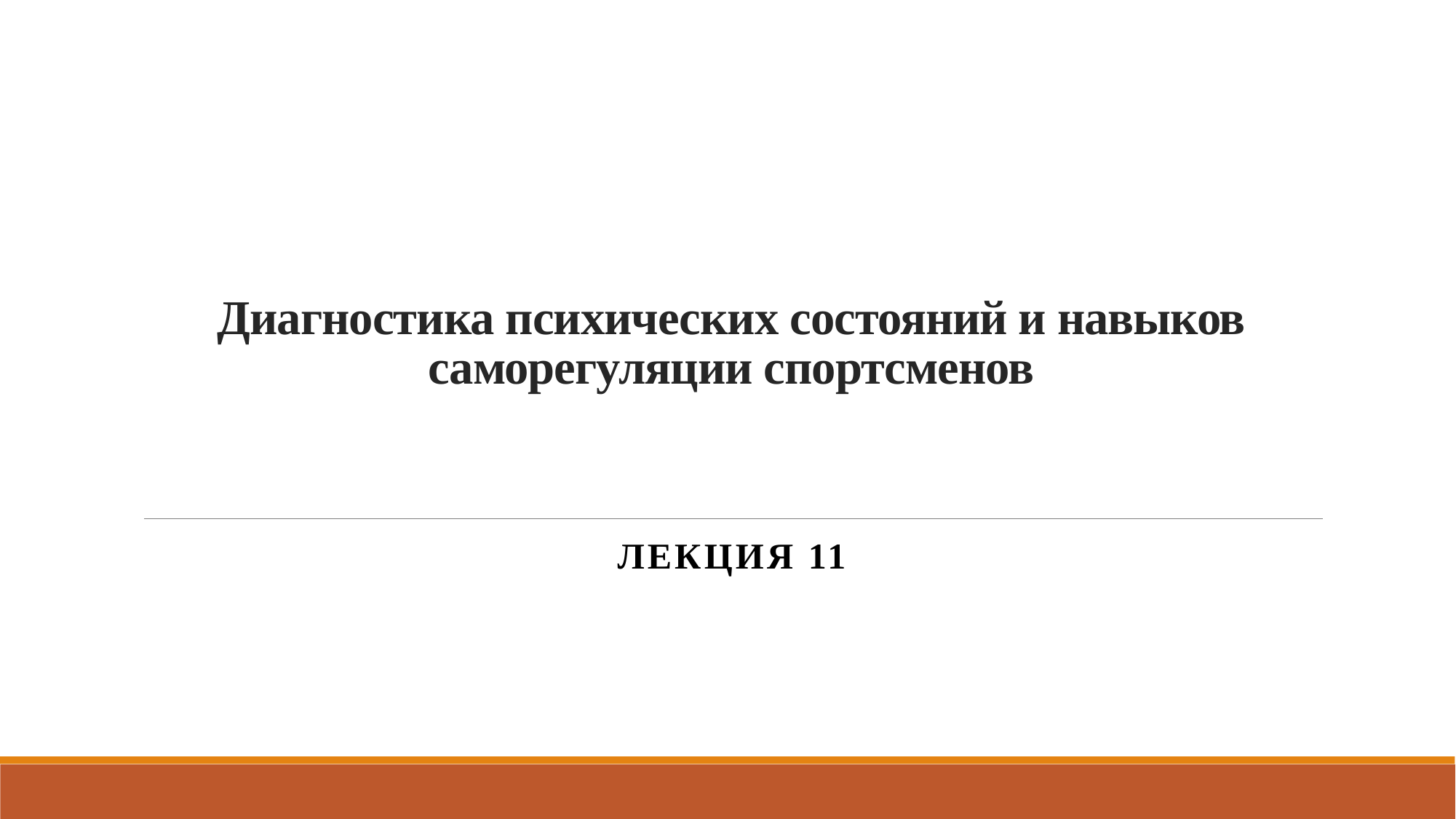

# Диагностика психических состояний и навыков саморегуляции спортсменов
Лекция 11